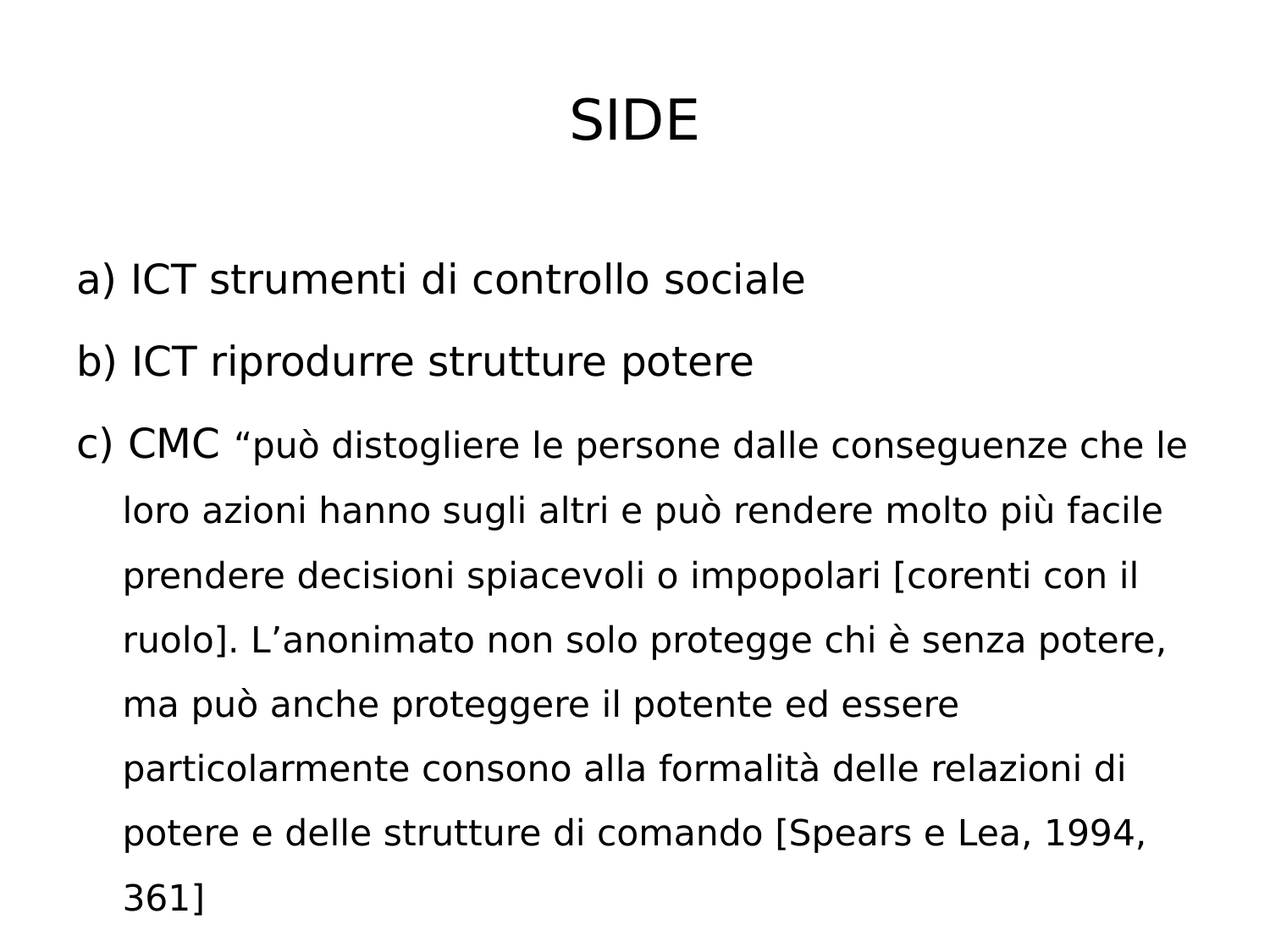

# SIDE
a) ICT strumenti di controllo sociale
b) ICT riprodurre strutture potere
c) CMC “può distogliere le persone dalle conseguenze che le loro azioni hanno sugli altri e può rendere molto più facile prendere decisioni spiacevoli o impopolari [corenti con il ruolo]. L’anonimato non solo protegge chi è senza potere, ma può anche proteggere il potente ed essere particolarmente consono alla formalità delle relazioni di potere e delle strutture di comando [Spears e Lea, 1994, 361]